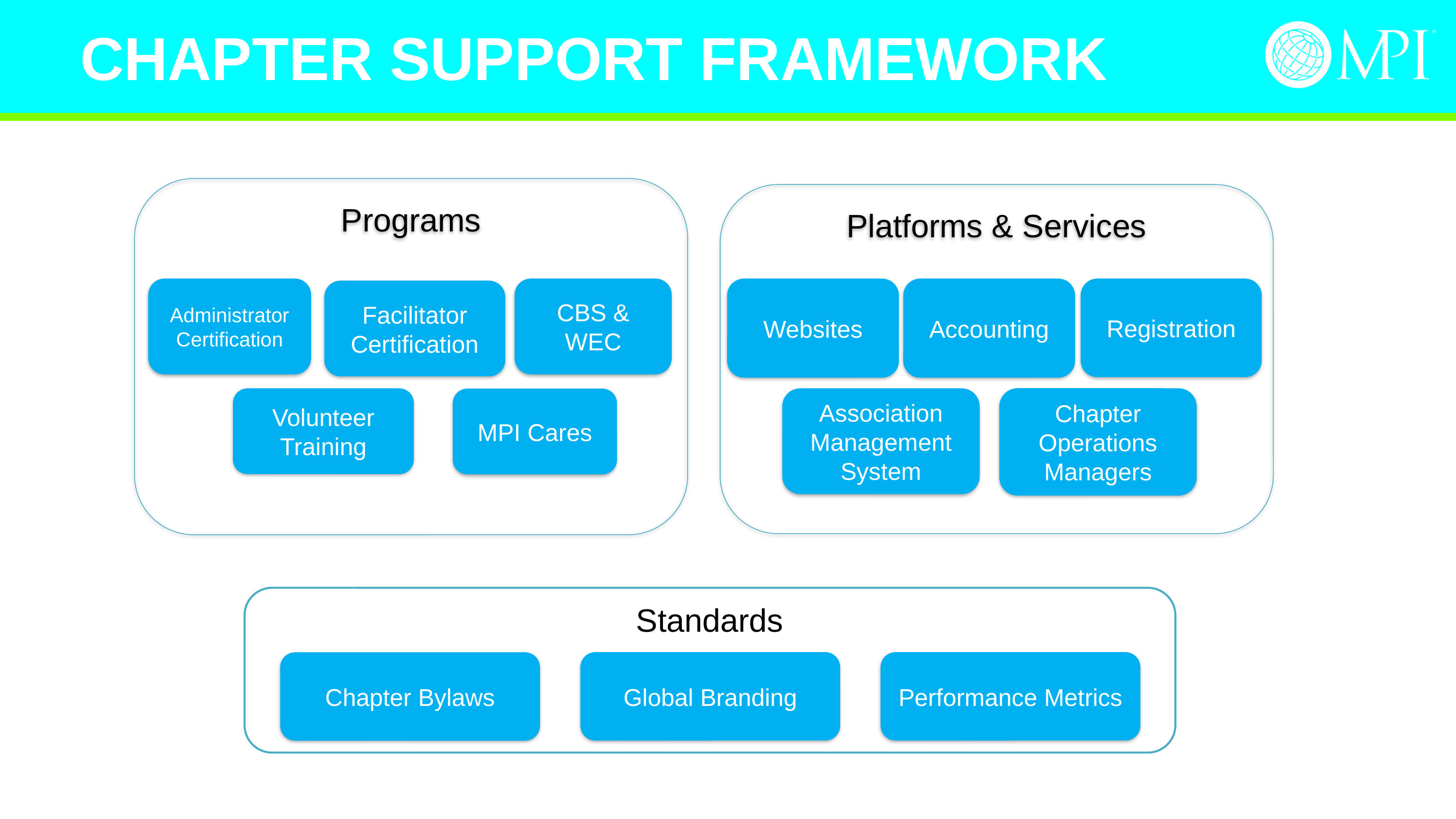

# CHAPTER SUPPORT FRAMEWORK
Programs
Platforms & Services
Administrator Certification
CBS & WEC
Websites
Accounting
Registration
Facilitator
Certification
Chapter Operations Managers
Volunteer Training
Association Management System
MPI Cares
Standards
Global Branding
Performance Metrics
Chapter Bylaws